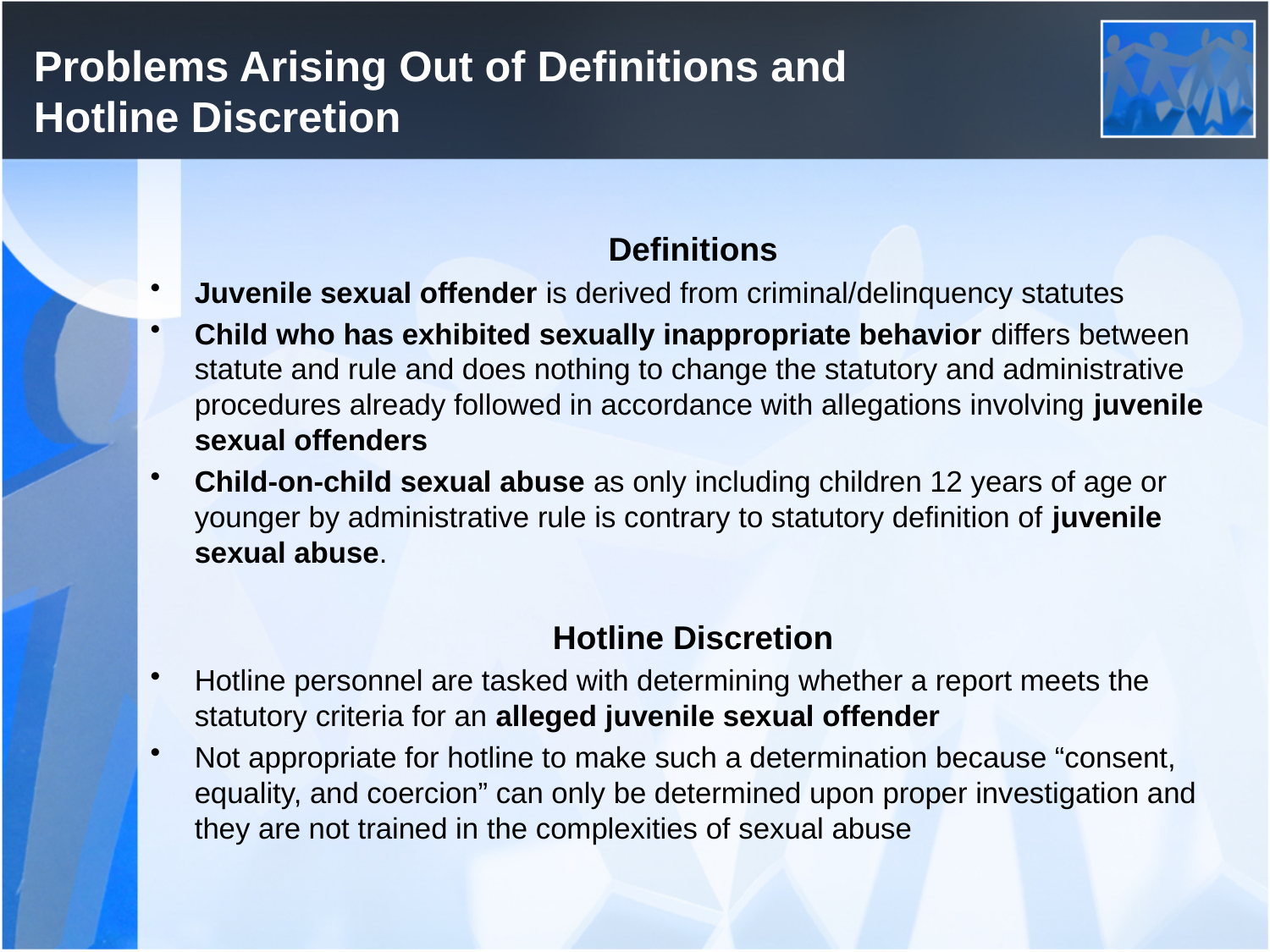

# Problems Arising Out of Definitions and Hotline Discretion
Definitions
Juvenile sexual offender is derived from criminal/delinquency statutes
Child who has exhibited sexually inappropriate behavior differs between statute and rule and does nothing to change the statutory and administrative procedures already followed in accordance with allegations involving juvenile sexual offenders
Child-on-child sexual abuse as only including children 12 years of age or younger by administrative rule is contrary to statutory definition of juvenile sexual abuse.

Hotline Discretion
Hotline personnel are tasked with determining whether a report meets the statutory criteria for an alleged juvenile sexual offender
Not appropriate for hotline to make such a determination because “consent, equality, and coercion” can only be determined upon proper investigation and they are not trained in the complexities of sexual abuse